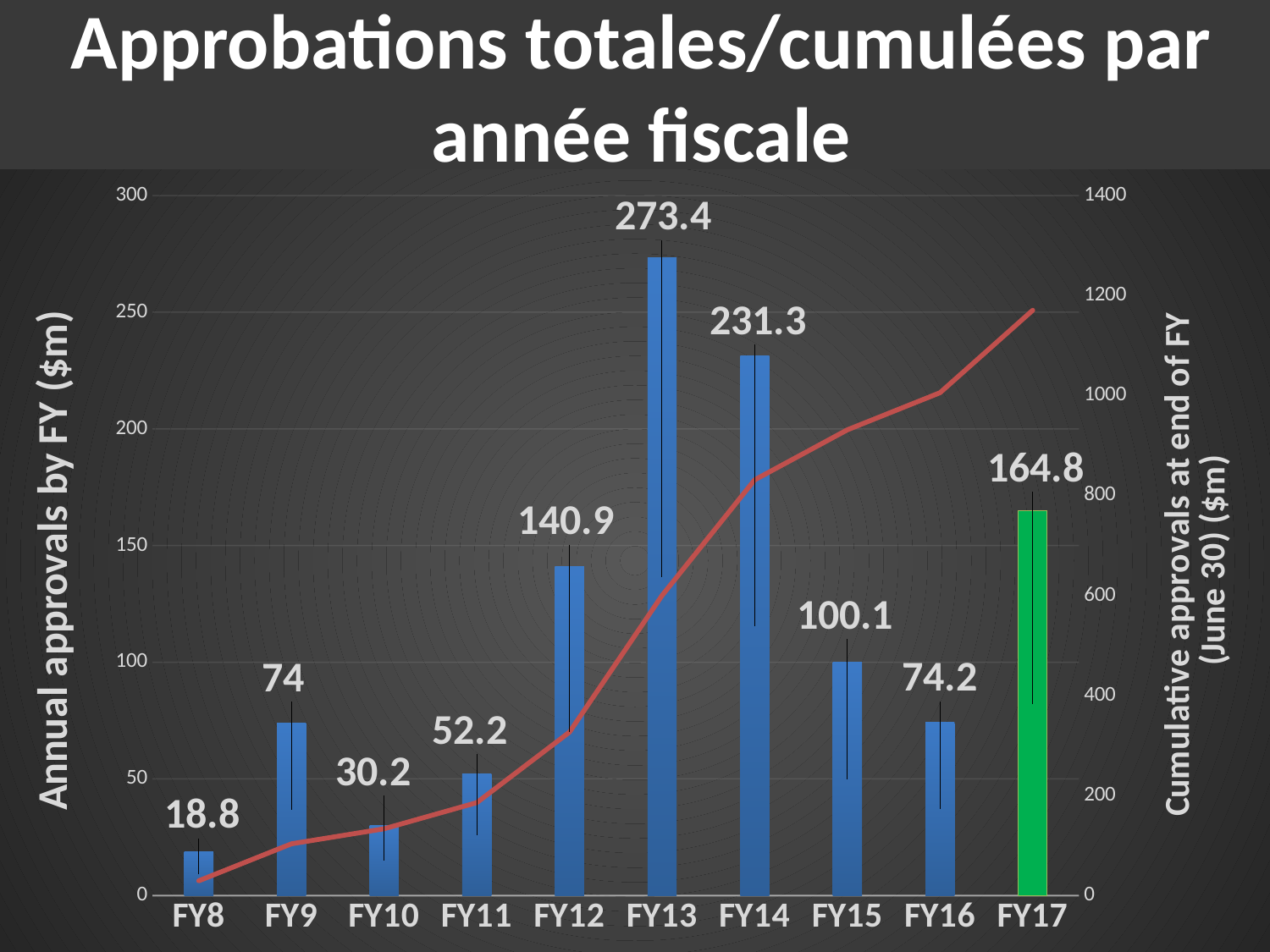

# Approbations totales/cumulées par année fiscale

### Chart

| Category |  |  |  |
|---|---|---|---|
| FY8 | 18.8 | None | 29.5 |
| FY9 | 74.0 | None | 103.5 |
| FY10 | 30.2 | None | 133.6 |
| FY11 | 52.2 | None | 185.8 |
| FY12 | 140.9 | None | 326.7 |
| FY13 | 273.4 | None | 600.1 |
| FY14 | 231.3 | None | 831.4 |
| FY15 | 100.1 | None | 931.5 |
| FY16 | 74.2 | None | 1005.7 |
| FY17 | 164.8 | None | 1170.5 |